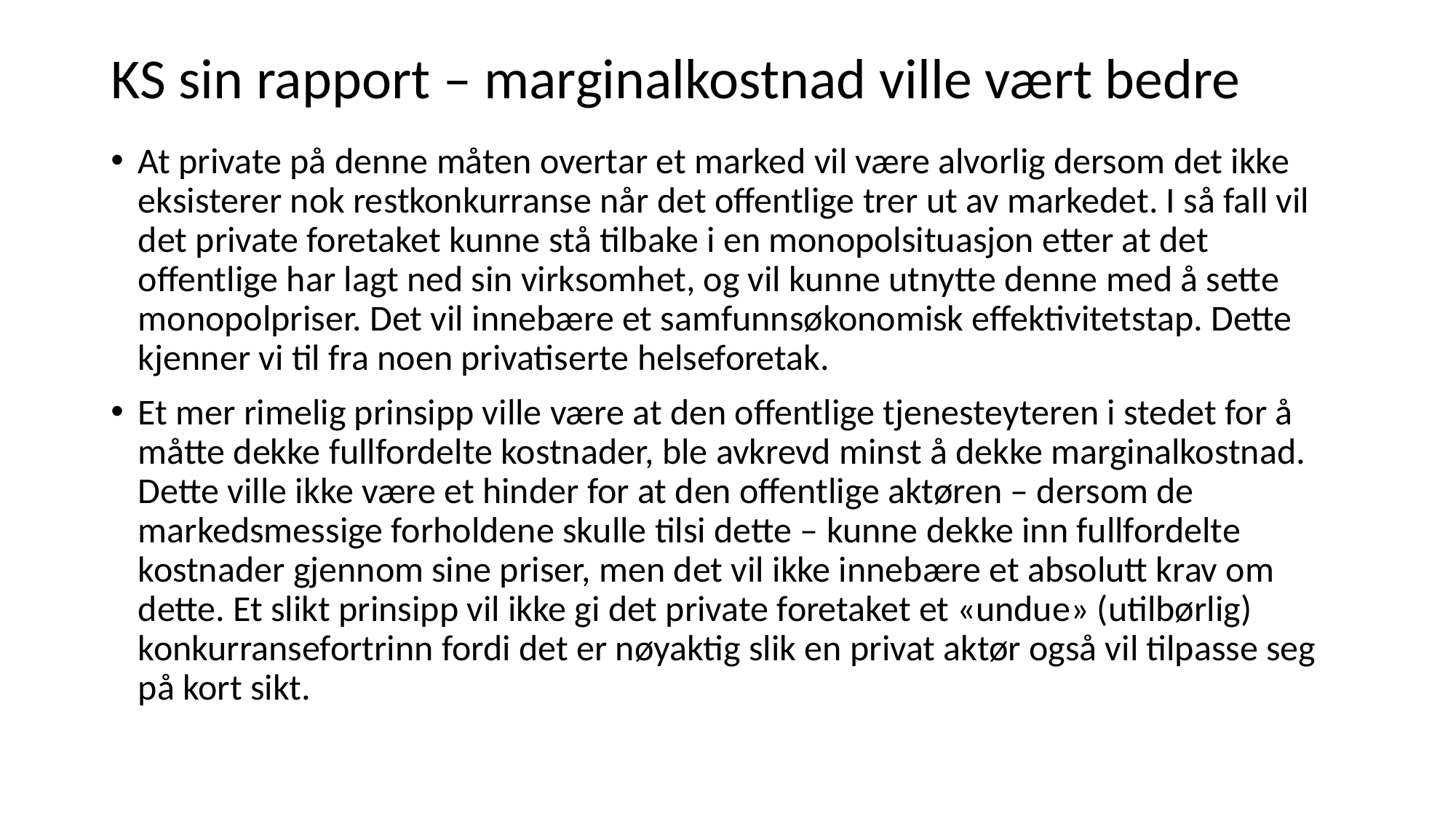

# KS sin rapport – marginalkostnad ville vært bedre
At private på denne måten overtar et marked vil være alvorlig dersom det ikke eksisterer nok restkonkurranse når det offentlige trer ut av markedet. I så fall vil det private foretaket kunne stå tilbake i en monopolsituasjon etter at det offentlige har lagt ned sin virksomhet, og vil kunne utnytte denne med å sette monopolpriser. Det vil innebære et samfunnsøkonomisk effektivitetstap. Dette kjenner vi til fra noen privatiserte helseforetak.
Et mer rimelig prinsipp ville være at den offentlige tjenesteyteren i stedet for å måtte dekke fullfordelte kostnader, ble avkrevd minst å dekke marginalkostnad. Dette ville ikke være et hinder for at den offentlige aktøren – dersom de markedsmessige forholdene skulle tilsi dette – kunne dekke inn fullfordelte kostnader gjennom sine priser, men det vil ikke innebære et absolutt krav om dette. Et slikt prinsipp vil ikke gi det private foretaket et «undue» (utilbørlig) konkurransefortrinn fordi det er nøyaktig slik en privat aktør også vil tilpasse seg på kort sikt.